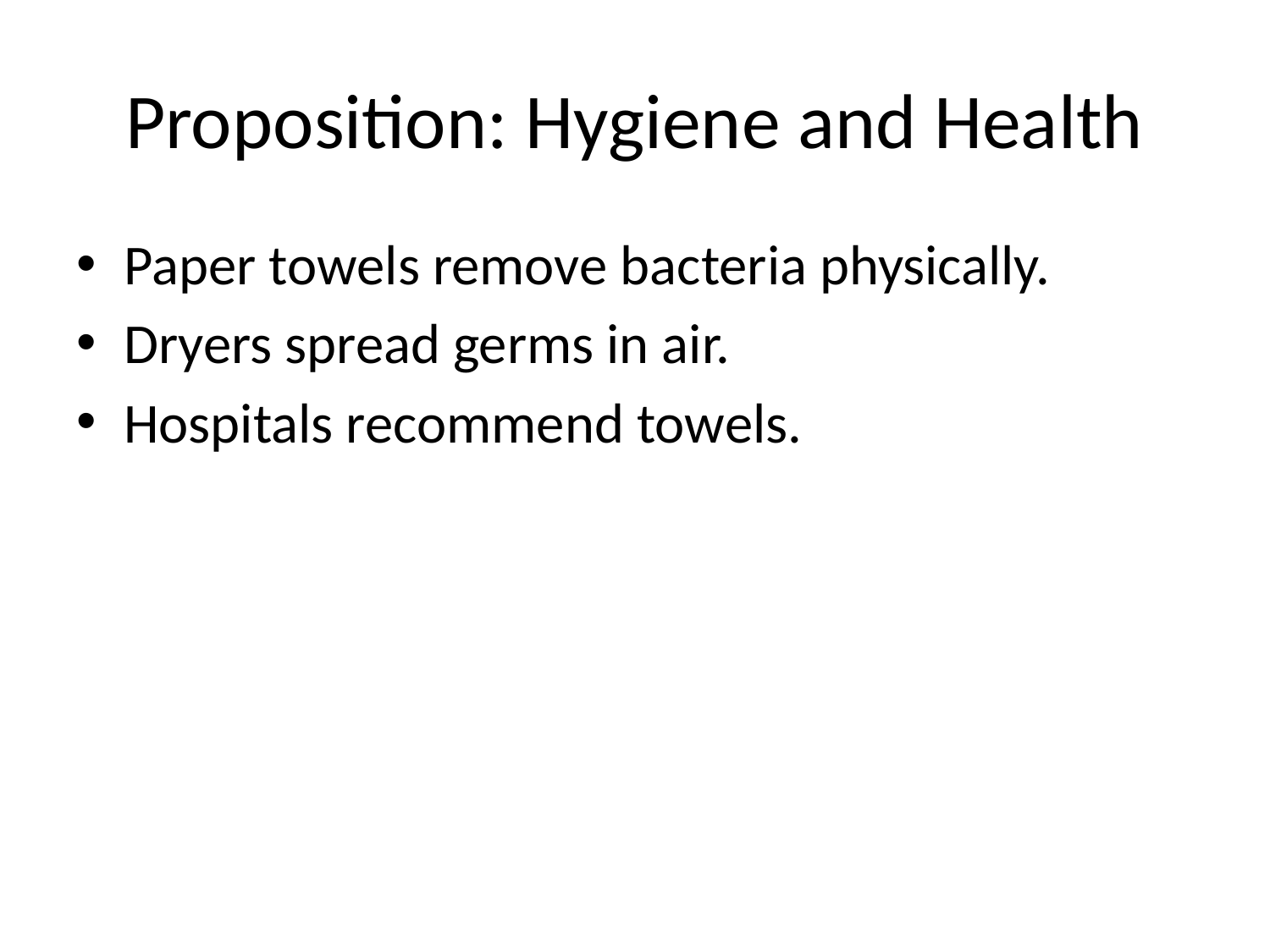

# Proposition: Hygiene and Health
Paper towels remove bacteria physically.
Dryers spread germs in air.
Hospitals recommend towels.